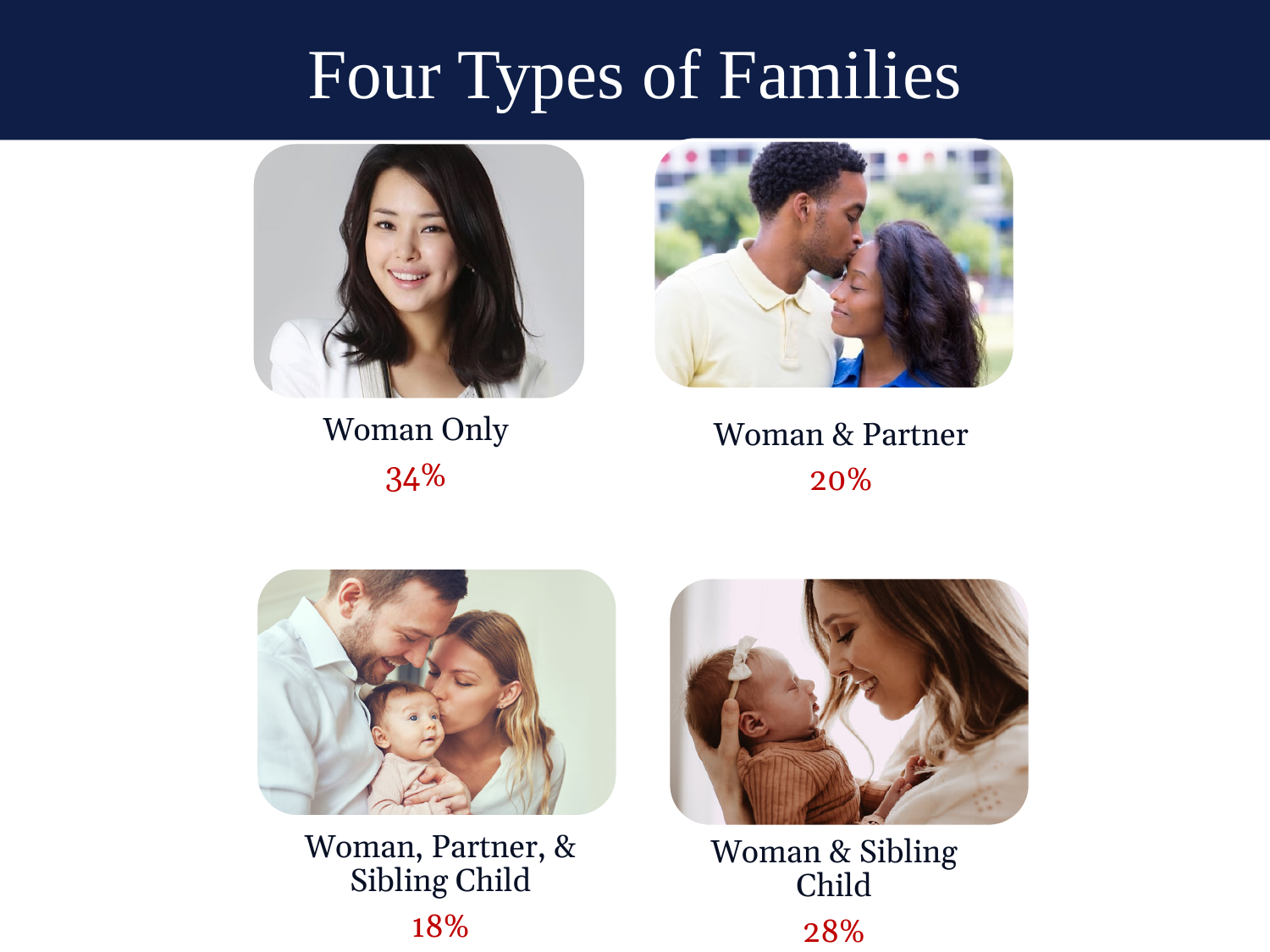

# Four Types of Families
Woman Only
34%
Woman & Partner
20%
Woman, Partner, & Sibling Child
18%
Woman & Sibling Child
28%